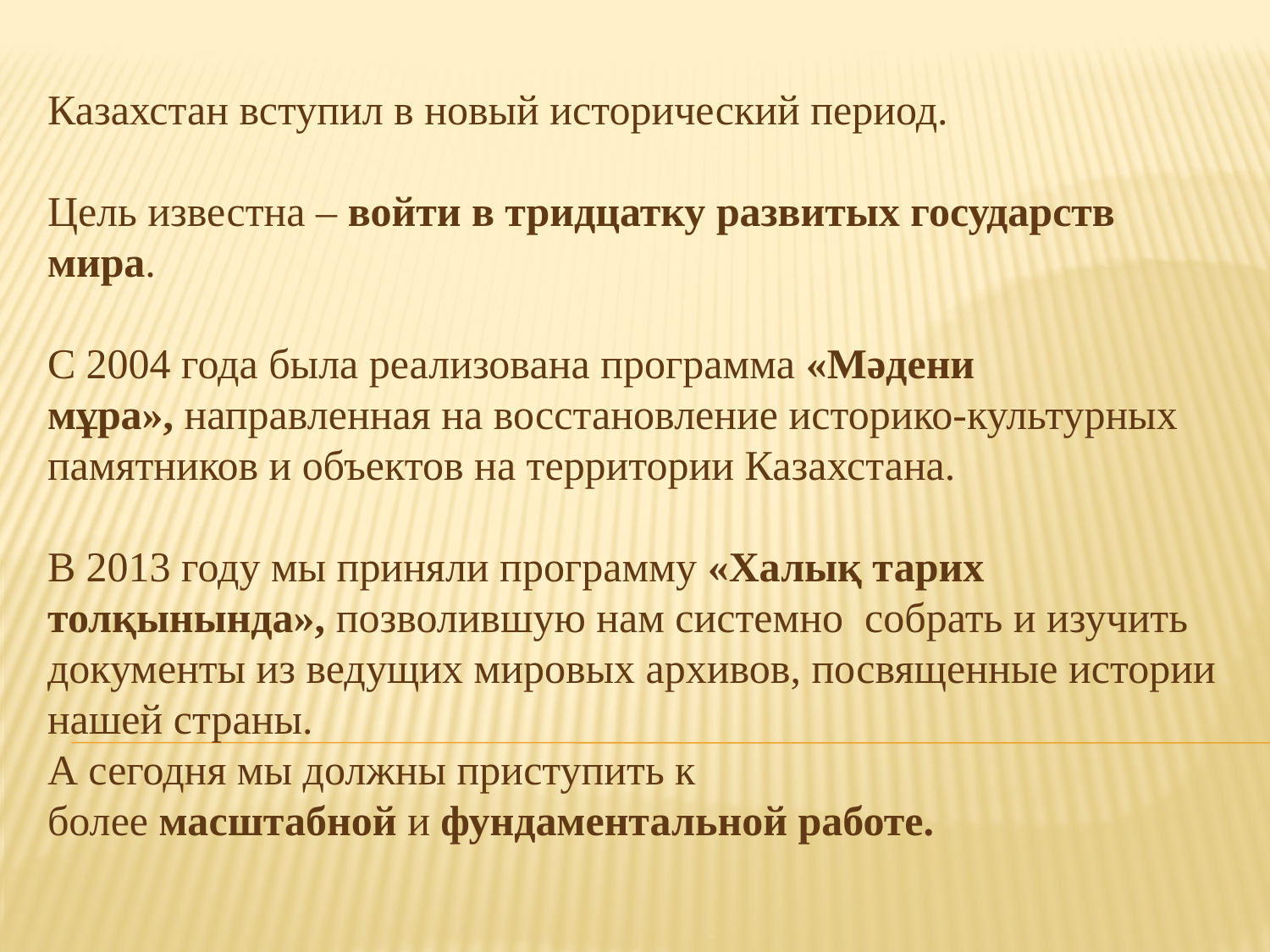

Казахстан вступил в новый исторический период.

Цель известна – войти в тридцатку развитых государств мира.

С 2004 года была реализована программа «Мәдени мұра», направленная на восстановление историко-культурных памятников и объектов на территории Казахстана.

В 2013 году мы приняли программу «Халық тарих толқынында», позволившую нам системно  собрать и изучить документы из ведущих мировых архивов, посвященные истории нашей страны.
А сегодня мы должны приступить к более масштабной и фундаментальной работе.